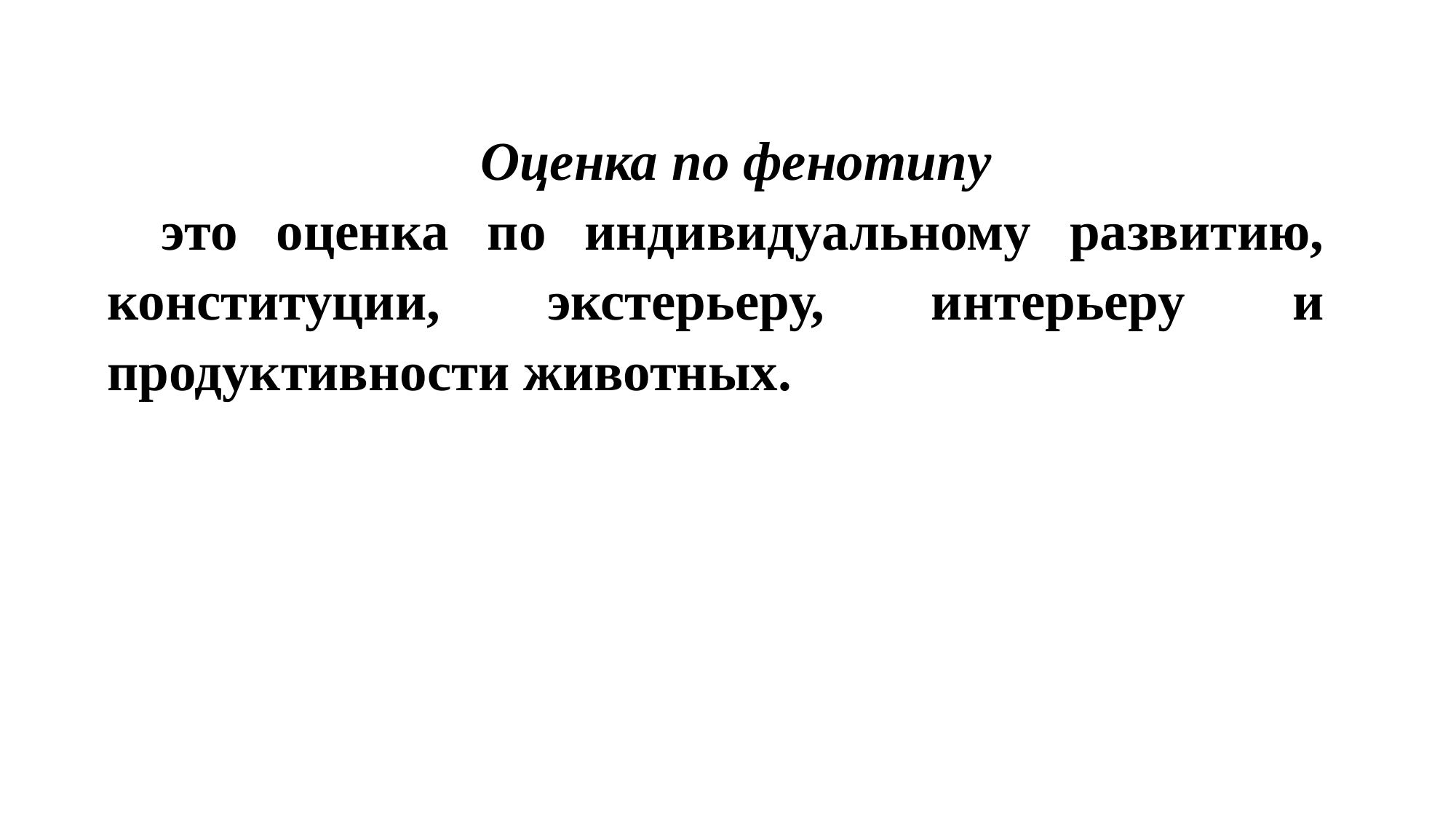

Оценка по фенотипу
это оценка по индивидуальному развитию, конституции, экстерьеру, интерьеру и продуктивности животных.